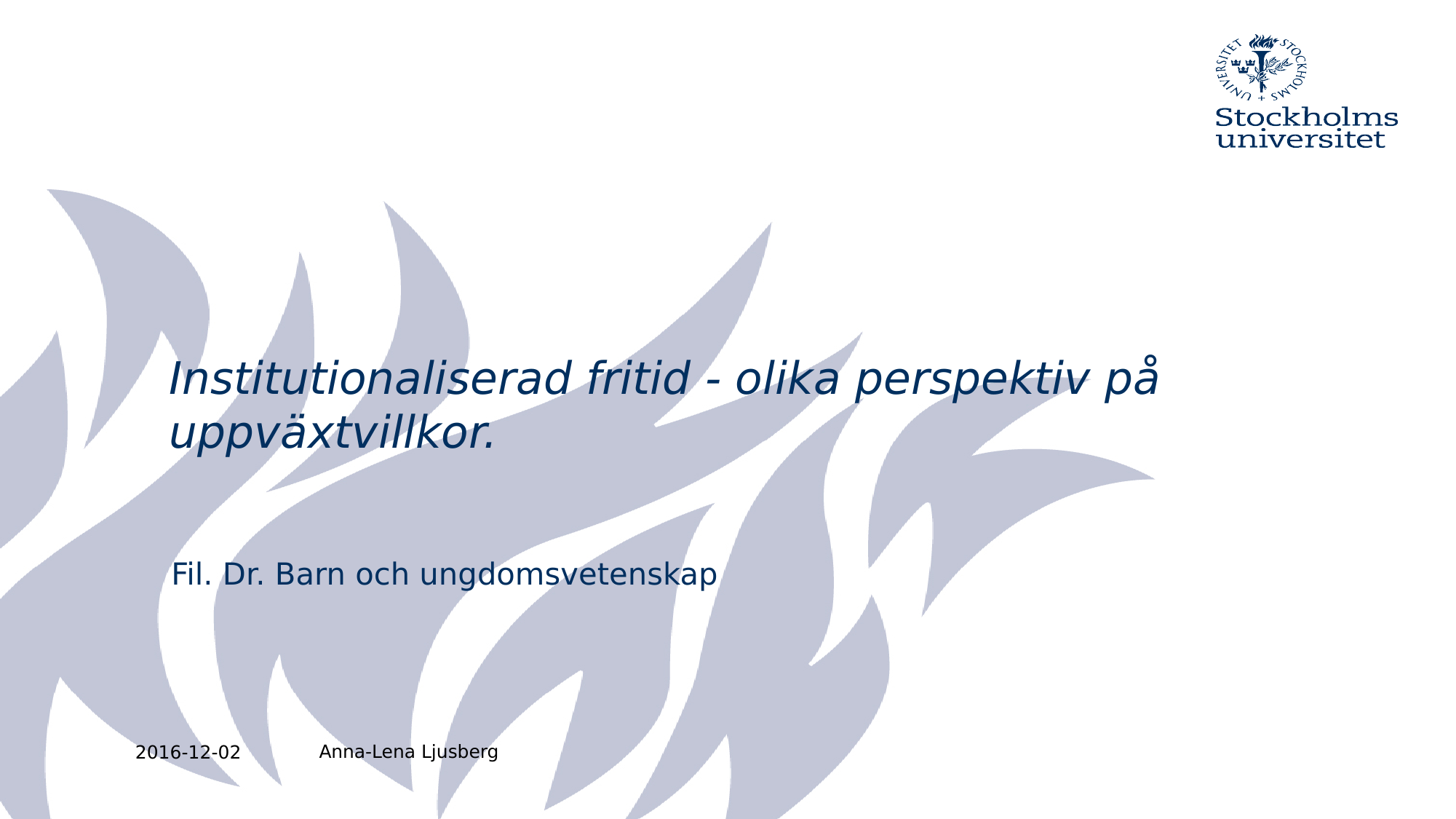

# Institutionaliserad fritid - olika perspektiv på uppväxtvillkor.
Fil. Dr. Barn och ungdomsvetenskap
2016-12-02
Anna-Lena Ljusberg